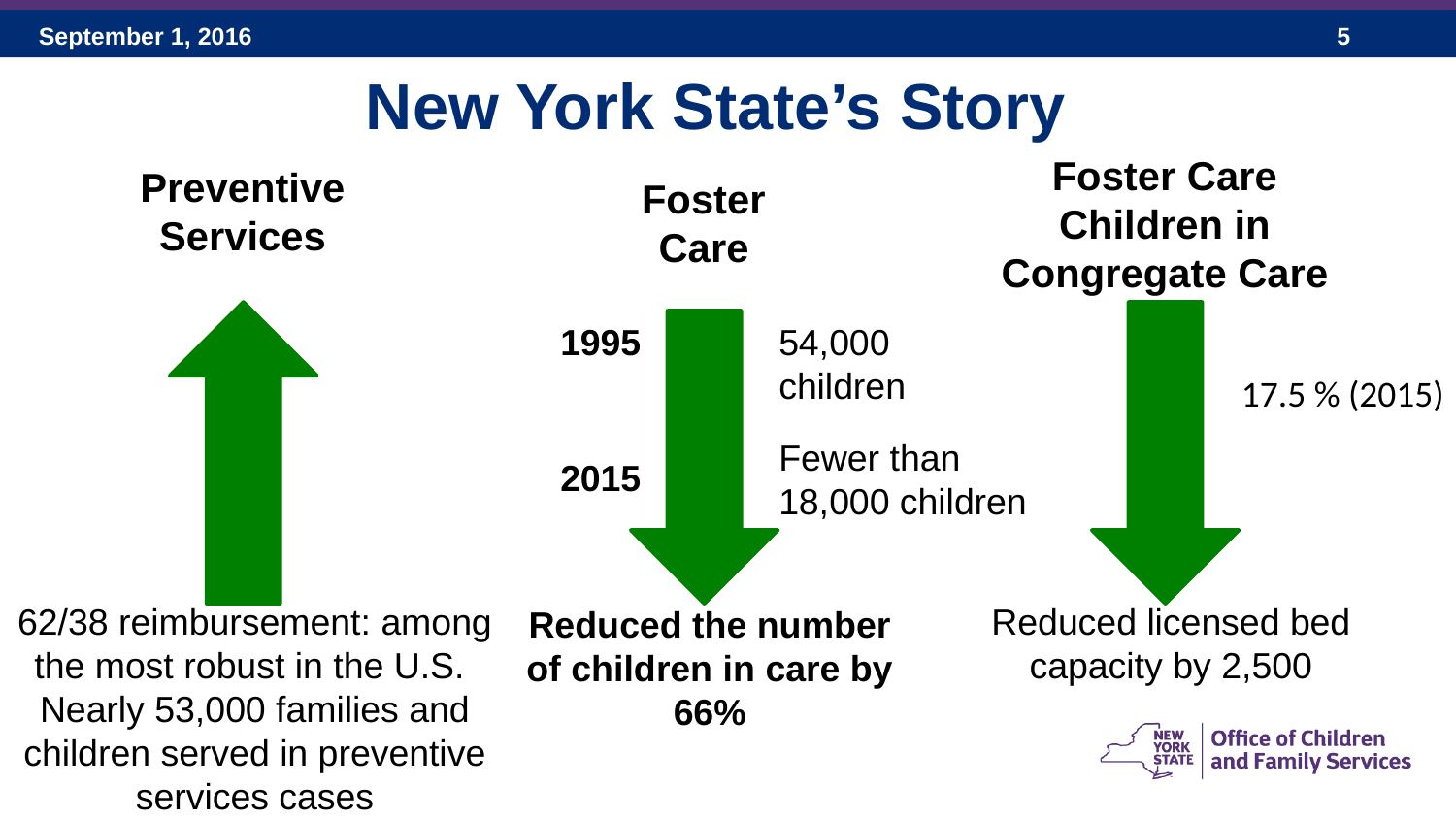

New York State’s Story
Foster Care Children in Congregate Care

Preventive Services

Foster
Care

1995
54,000 children
17.5 % (2015)
Fewer than 18,000 children
2015
62/38 reimbursement: among the most robust in the U.S.
Nearly 53,000 families and children served in preventive services cases
Reduced licensed bed capacity by 2,500
Reduced the number of children in care by 66%